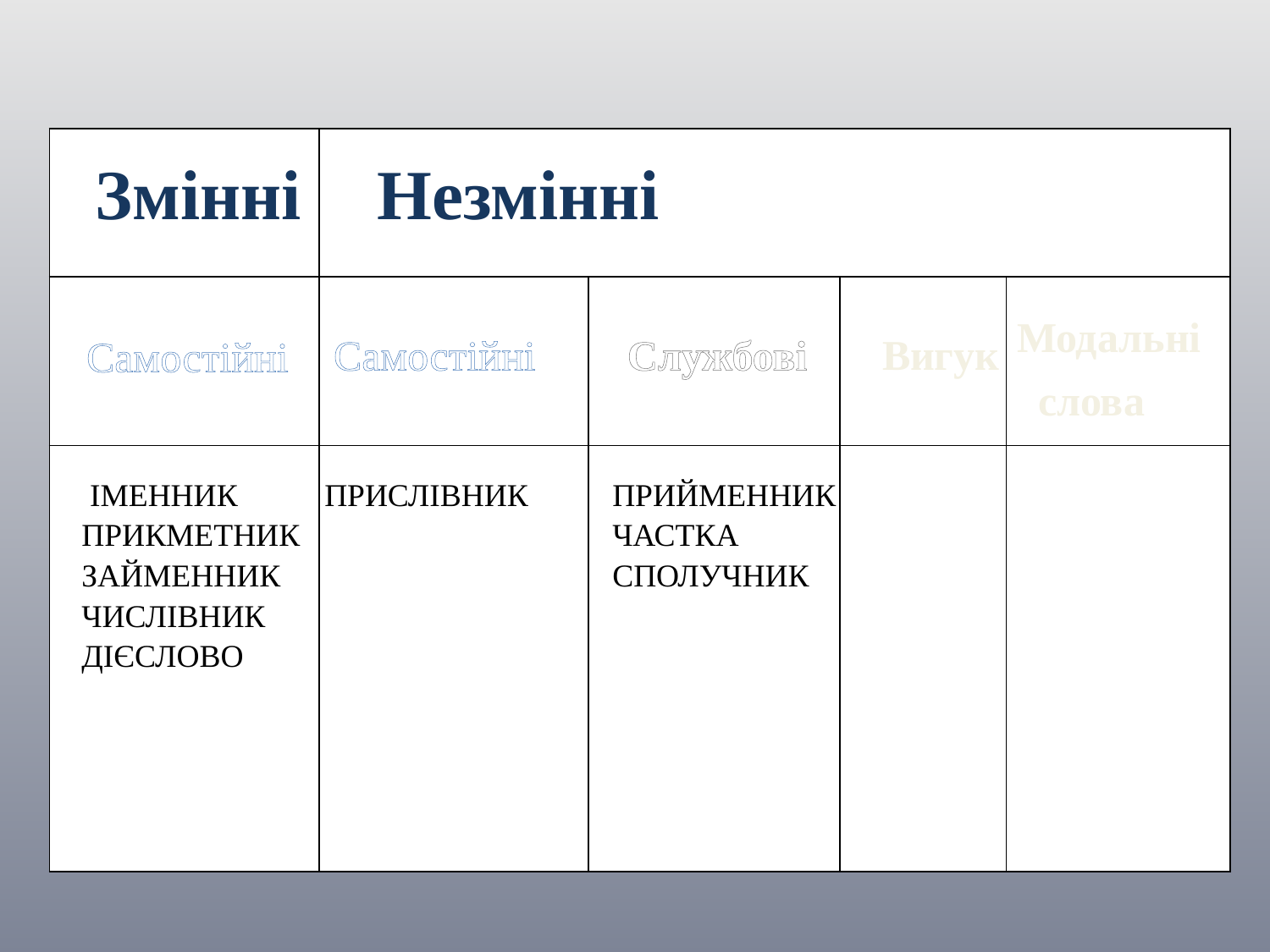

| Змінні | Незмінні |  |  |  |
| --- | --- | --- | --- | --- |
| Самостійні | Самостійні | Службові | Вигук | Модальні слова |
| ІМЕННИК ПРИКМЕТНИК ЗАЙМЕННИК ЧИСЛІВНИК ДІЄСЛОВО | ПРИСЛІВНИК | ПРИЙМЕННИК ЧАСТКА СПОЛУЧНИК |  |  |